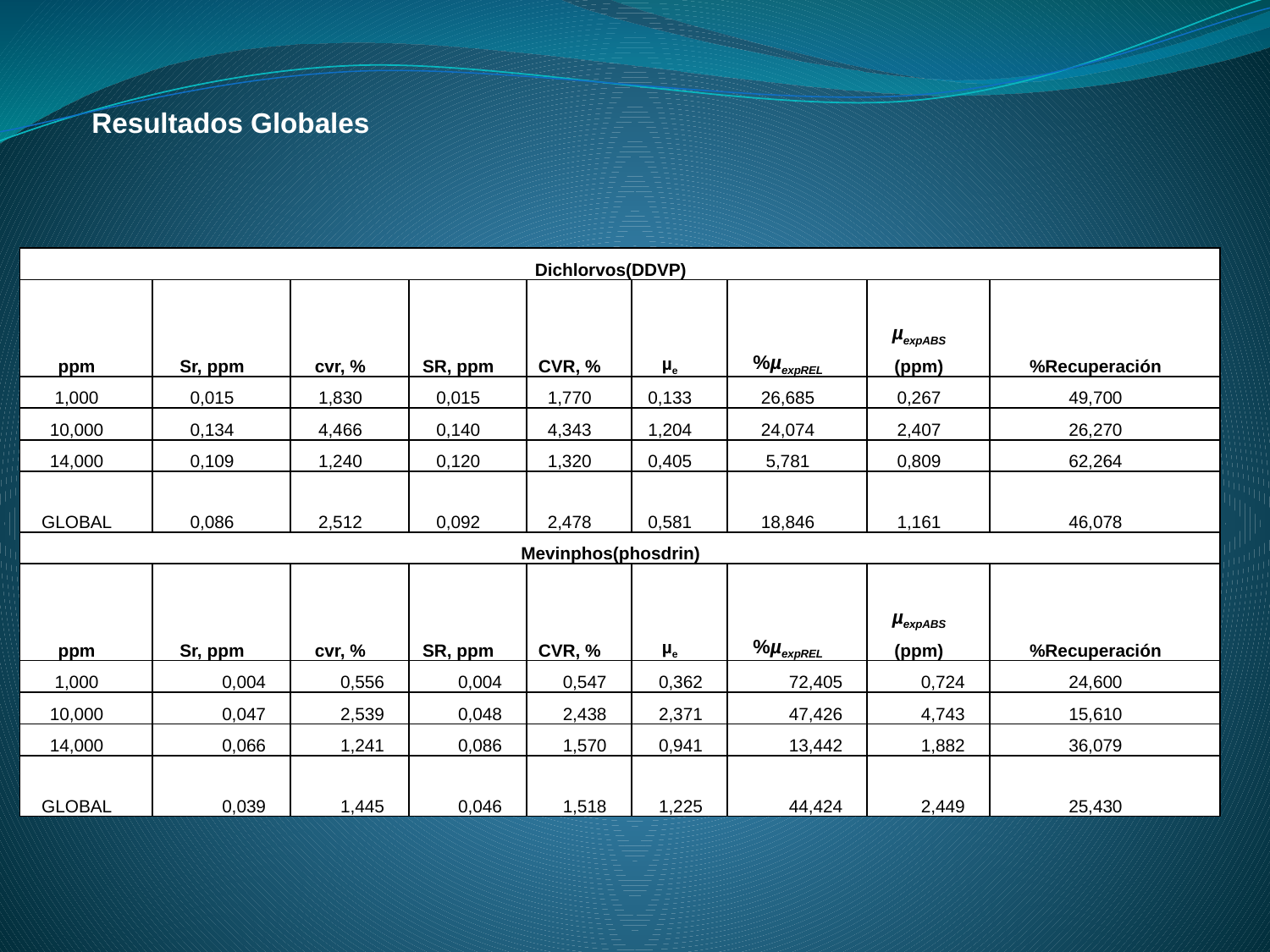

Resultados Globales
| Dichlorvos(DDVP) |  |  |  |  |  |  |  |  |
| --- | --- | --- | --- | --- | --- | --- | --- | --- |
| ppm | Sr, ppm | cvr, % | SR, ppm | CVR, % | µe | %µexpREL | µexpABS (ppm) | %Recuperación |
| 1,000 | 0,015 | 1,830 | 0,015 | 1,770 | 0,133 | 26,685 | 0,267 | 49,700 |
| 10,000 | 0,134 | 4,466 | 0,140 | 4,343 | 1,204 | 24,074 | 2,407 | 26,270 |
| 14,000 | 0,109 | 1,240 | 0,120 | 1,320 | 0,405 | 5,781 | 0,809 | 62,264 |
| GLOBAL | 0,086 | 2,512 | 0,092 | 2,478 | 0,581 | 18,846 | 1,161 | 46,078 |
| Mevinphos(phosdrin) |  |  |  |  |  |  |  |  |
| ppm | Sr, ppm | cvr, % | SR, ppm | CVR, % | µe | %µexpREL | µexpABS (ppm) | %Recuperación |
| 1,000 | 0,004 | 0,556 | 0,004 | 0,547 | 0,362 | 72,405 | 0,724 | 24,600 |
| 10,000 | 0,047 | 2,539 | 0,048 | 2,438 | 2,371 | 47,426 | 4,743 | 15,610 |
| 14,000 | 0,066 | 1,241 | 0,086 | 1,570 | 0,941 | 13,442 | 1,882 | 36,079 |
| GLOBAL | 0,039 | 1,445 | 0,046 | 1,518 | 1,225 | 44,424 | 2,449 | 25,430 |